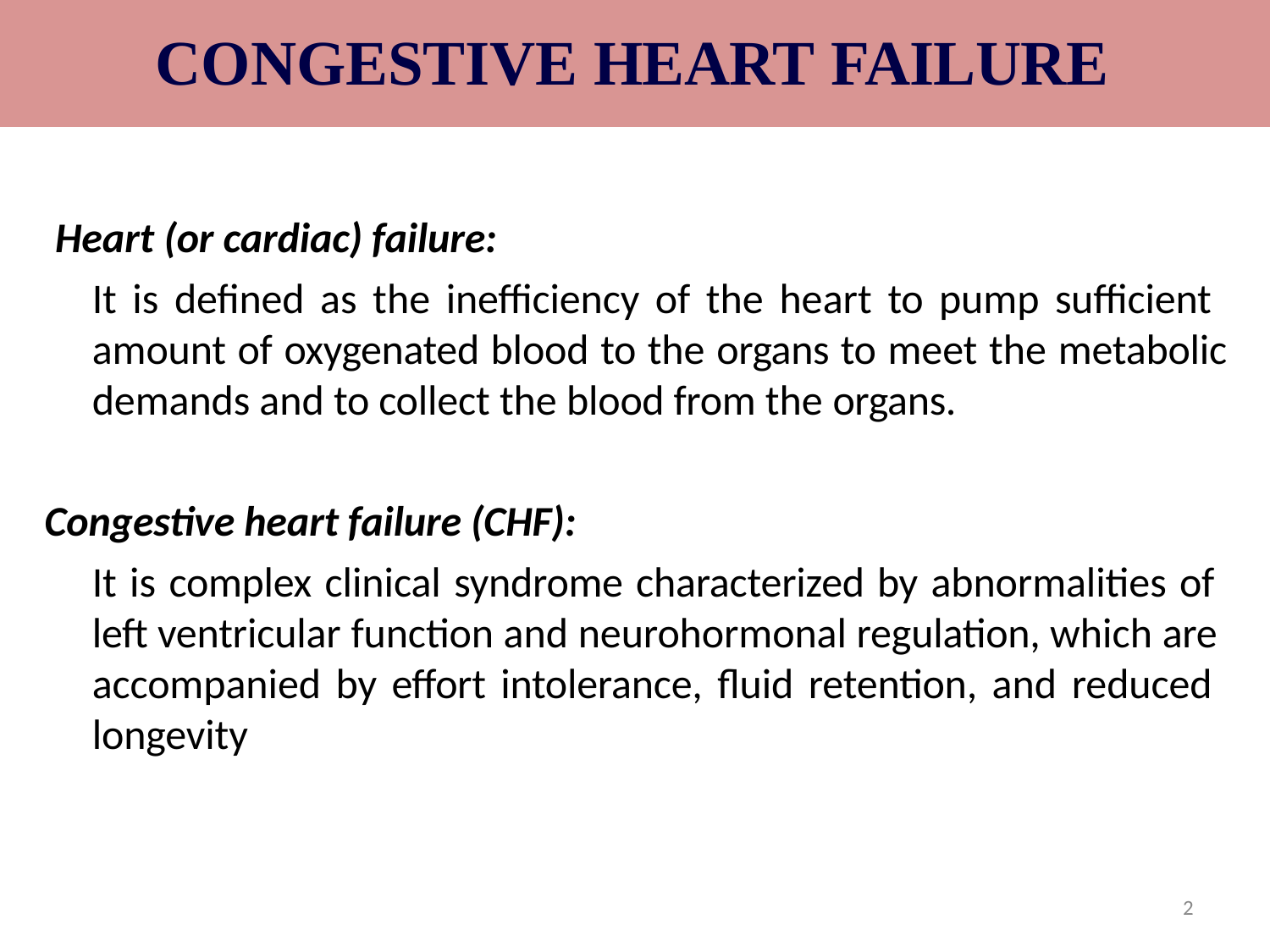

# CONGESTIVE HEART FAILURE
Heart (or cardiac) failure:
It is defined as the inefficiency of the heart to pump sufficient  amount of oxygenated blood to the organs to meet the metabolic demands and to collect the blood from the organs.

Congestive heart failure (CHF):
It is complex clinical syndrome characterized by abnormalities of  left ventricular function and neurohormonal regulation, which are  accompanied by effort intolerance, fluid retention, and reduced  longevity
2